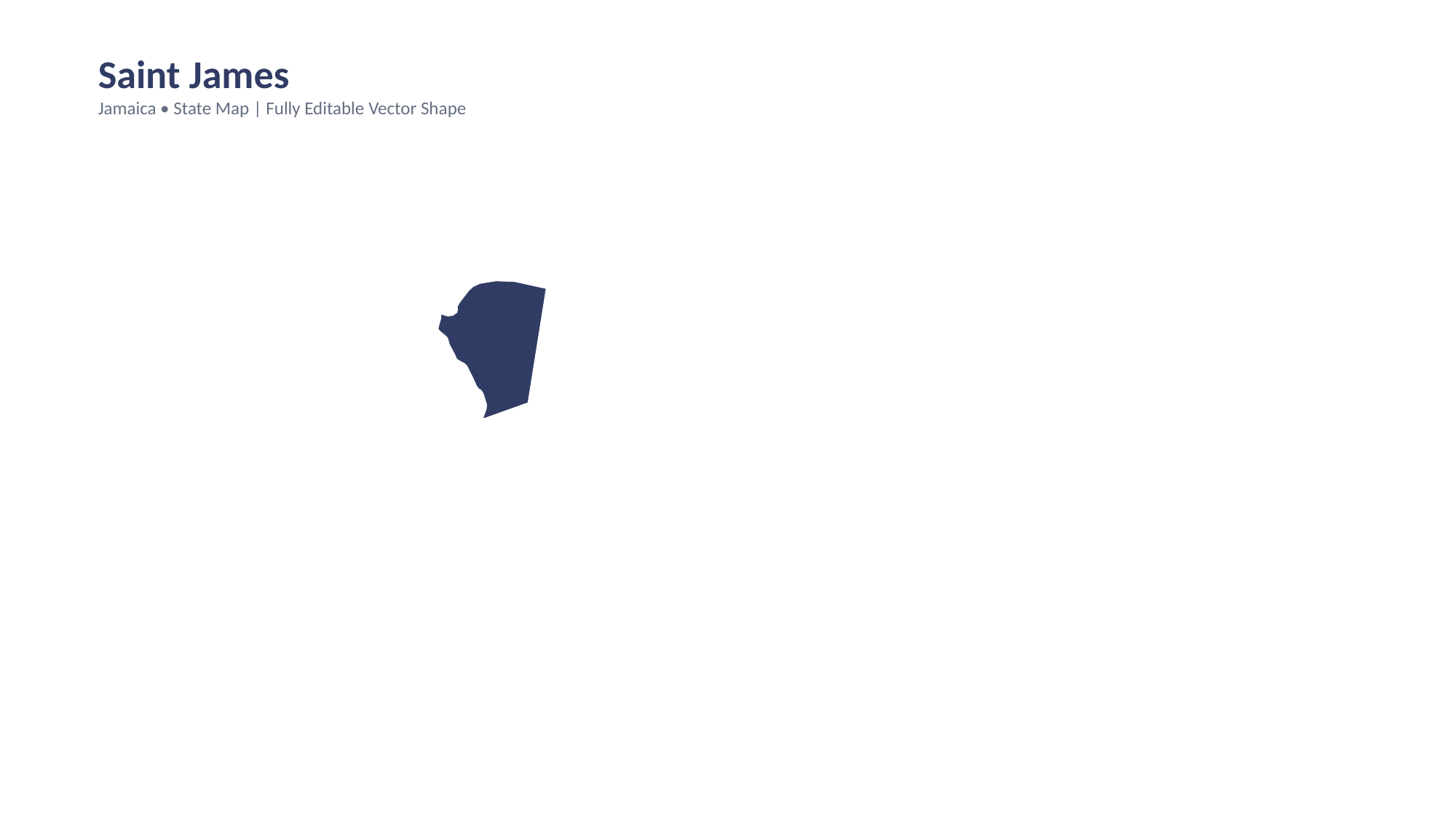

Saint James
Jamaica • State Map | Fully Editable Vector Shape